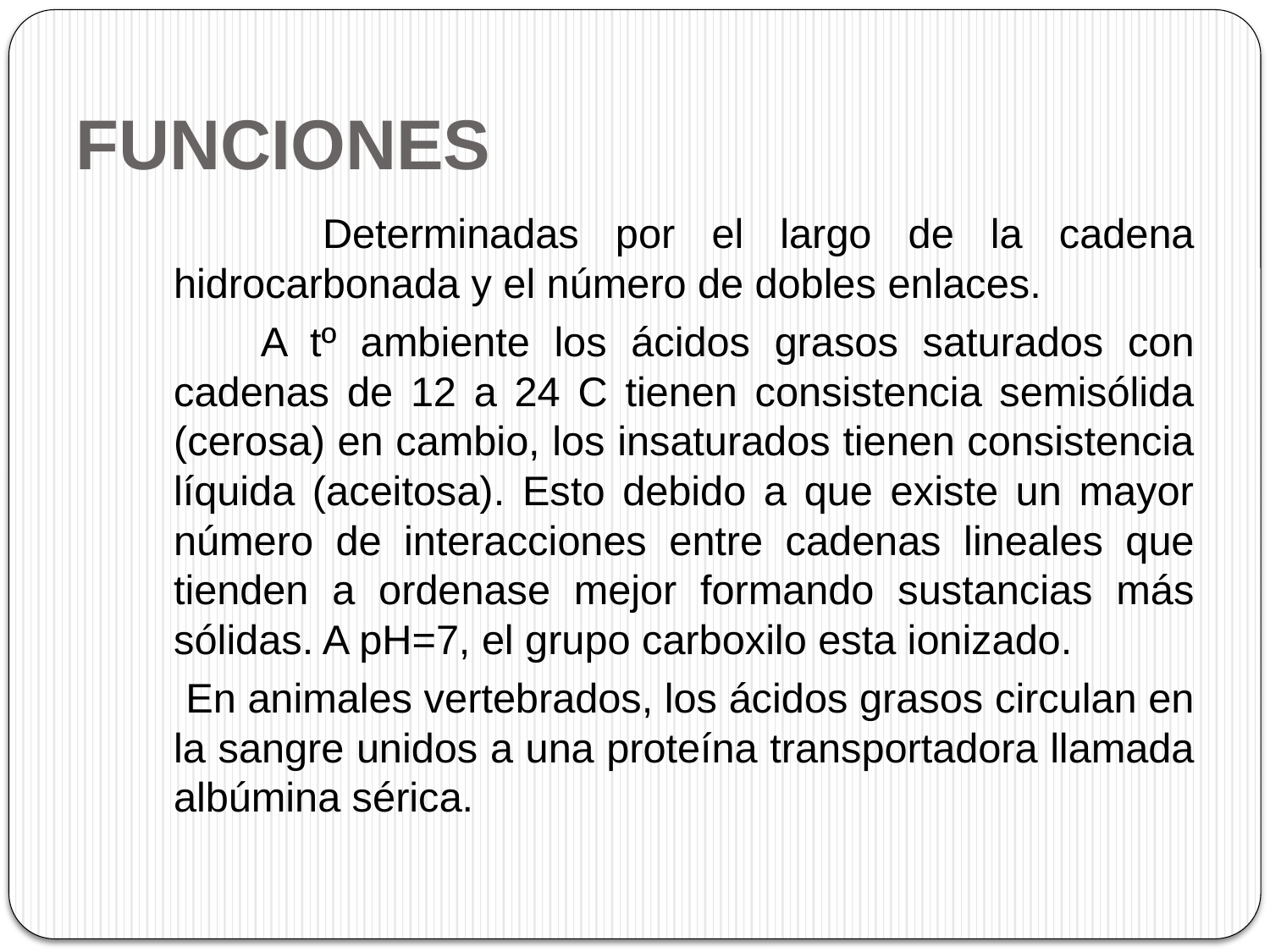

# FUNCIONES
     Determinadas por el largo de la cadena hidrocarbonada y el número de dobles enlaces.
     A tº ambiente los ácidos grasos saturados con cadenas de 12 a 24 C tienen consistencia semisólida (cerosa) en cambio, los insaturados tienen consistencia líquida (aceitosa). Esto debido a que existe un mayor número de interacciones entre cadenas lineales que tienden a ordenase mejor formando sustancias más sólidas. A pH=7, el grupo carboxilo esta ionizado.
    En animales vertebrados, los ácidos grasos circulan en la sangre unidos a una proteína transportadora llamada albúmina sérica.